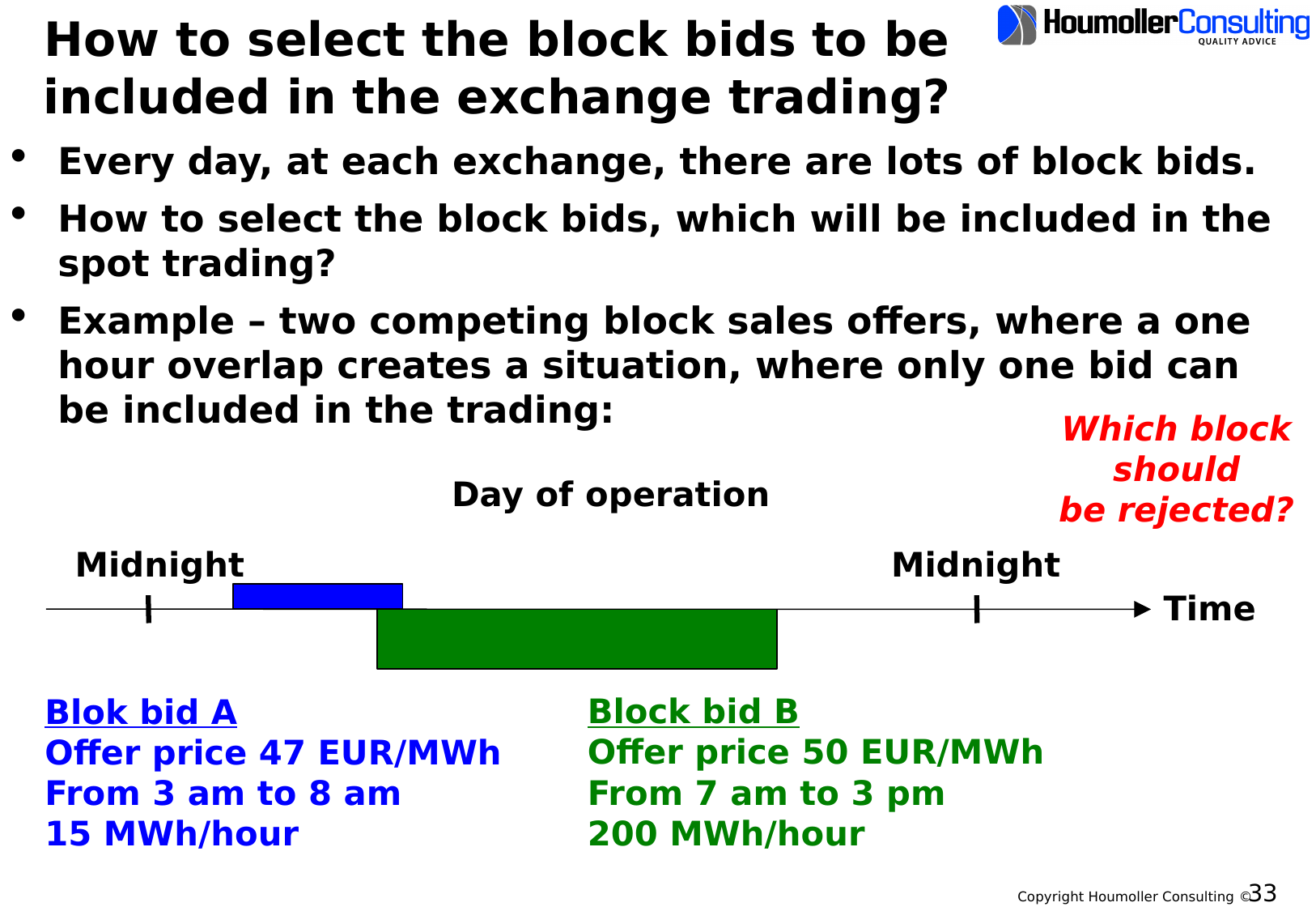

# How to select the block bids to be included in the exchange trading?
Every day, at each exchange, there are lots of block bids.
How to select the block bids, which will be included in the spot trading?
Example – two competing block sales offers, where a one hour overlap creates a situation, where only one bid can be included in the trading:
Which block
should
be rejected?
Day of operation
Midnight
Midnight
Time

Blok bid A
Offer price 47 EUR/MWh
From 3 am to 8 am
15 MWh/hour

Block bid B
Offer price 50 EUR/MWh
From 7 am to 3 pm
200 MWh/hour
33